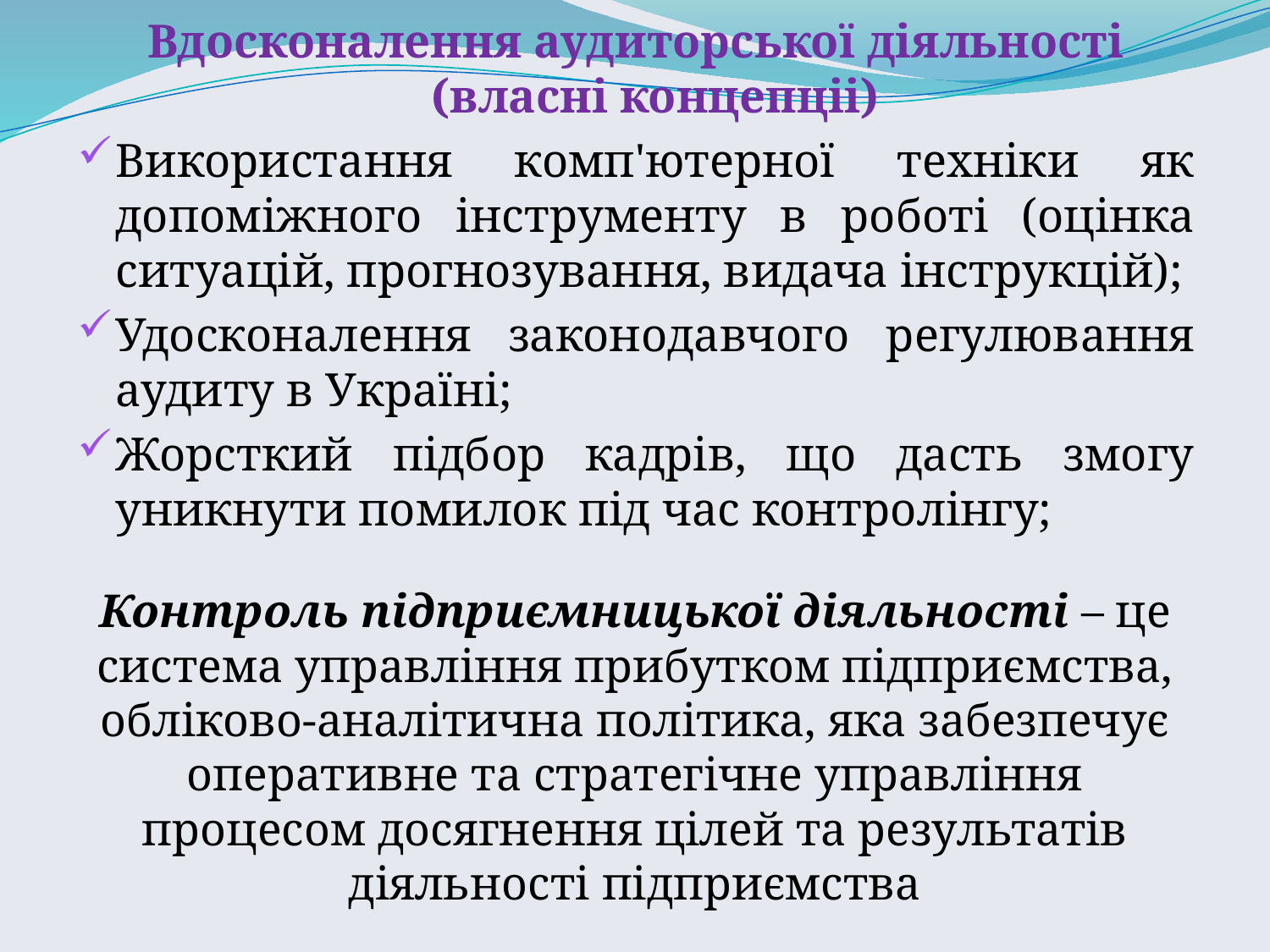

Вдосконалення аудиторської діяльності (власні концепціі)
Використання комп'ютерної техніки як допоміжного інструменту в роботі (оцінка ситуацій, прогнозування, видача інструкцій);
Удосконалення законодавчого регулювання аудиту в Україні;
Жорсткий підбор кадрів, що дасть змогу уникнути помилок під час контролінгу;

		Контроль підприємницької діяльності – це система управління прибутком підприємства, обліково-аналітична політика, яка забезпечує оперативне та стратегічне управління процесом досягнення цілей та результатів діяльності підприємства